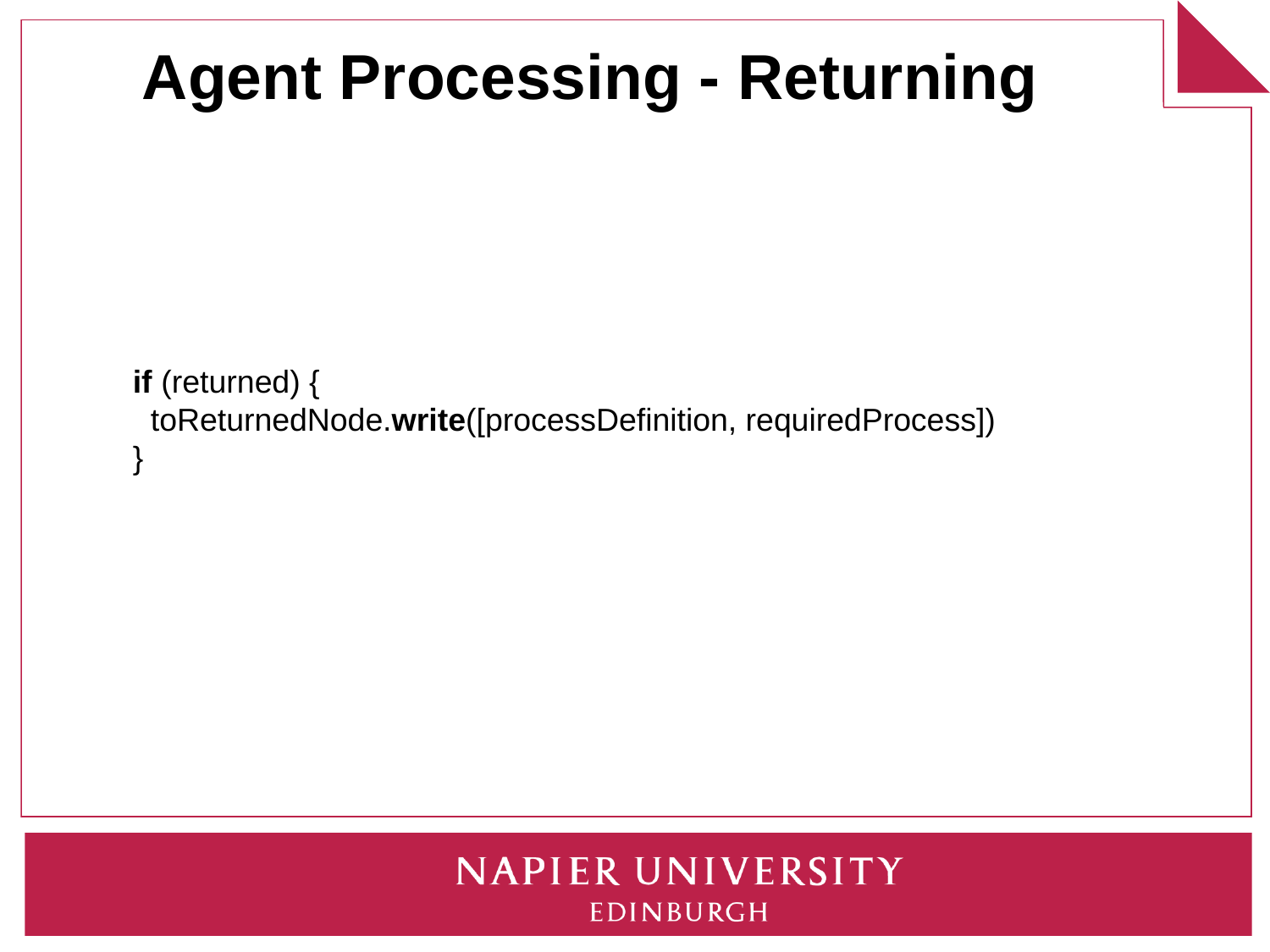

# Agent Processing - Returning

    if (returned) {
      toReturnedNode.write([processDefinition, requiredProcess])
    }